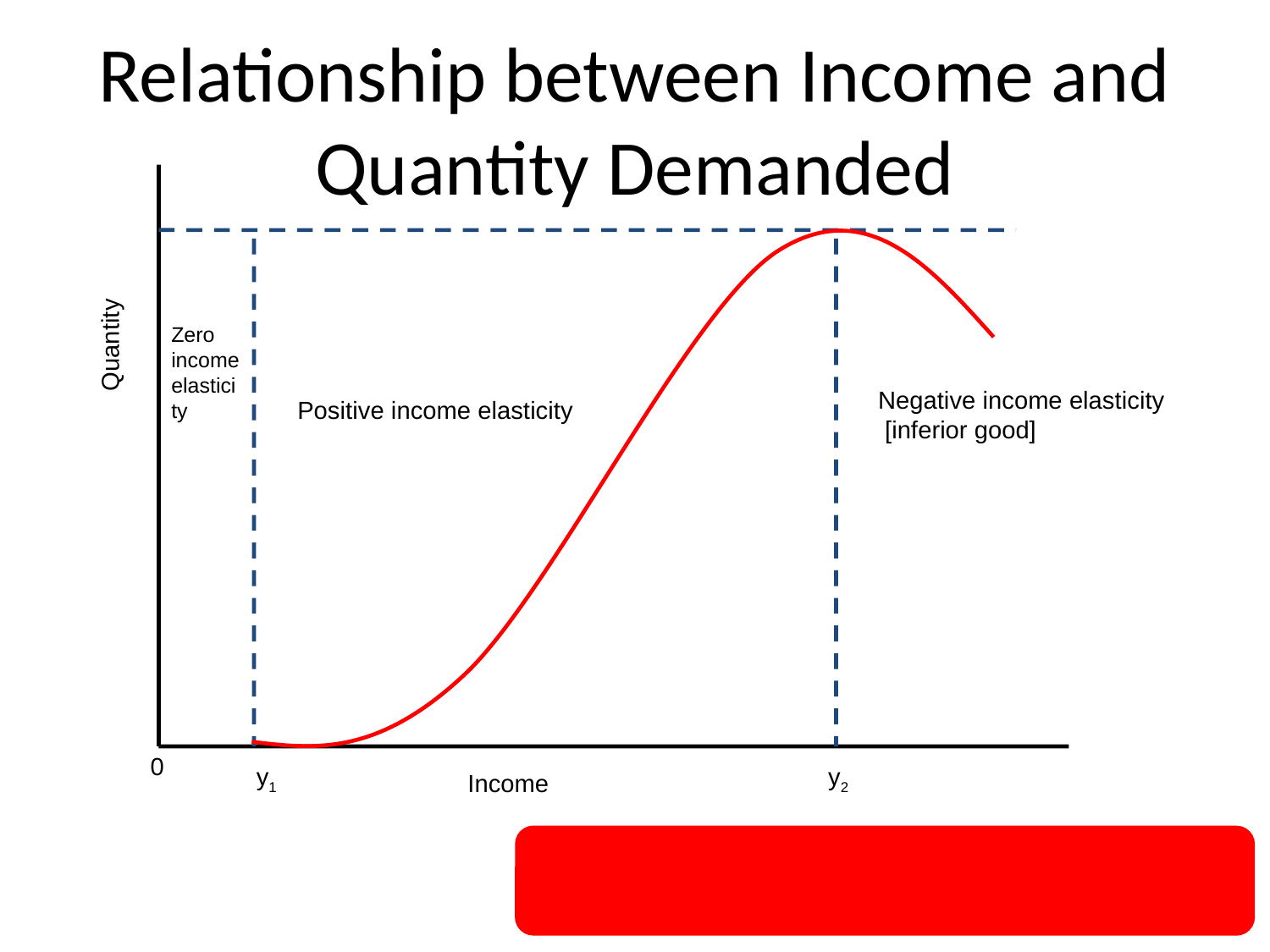

# Relationship between Income and Quantity Demanded

Zero income
elasticity
Quantity
Negative income elasticity
 [inferior good]
Positive income elasticity
0

y1
y2
Income